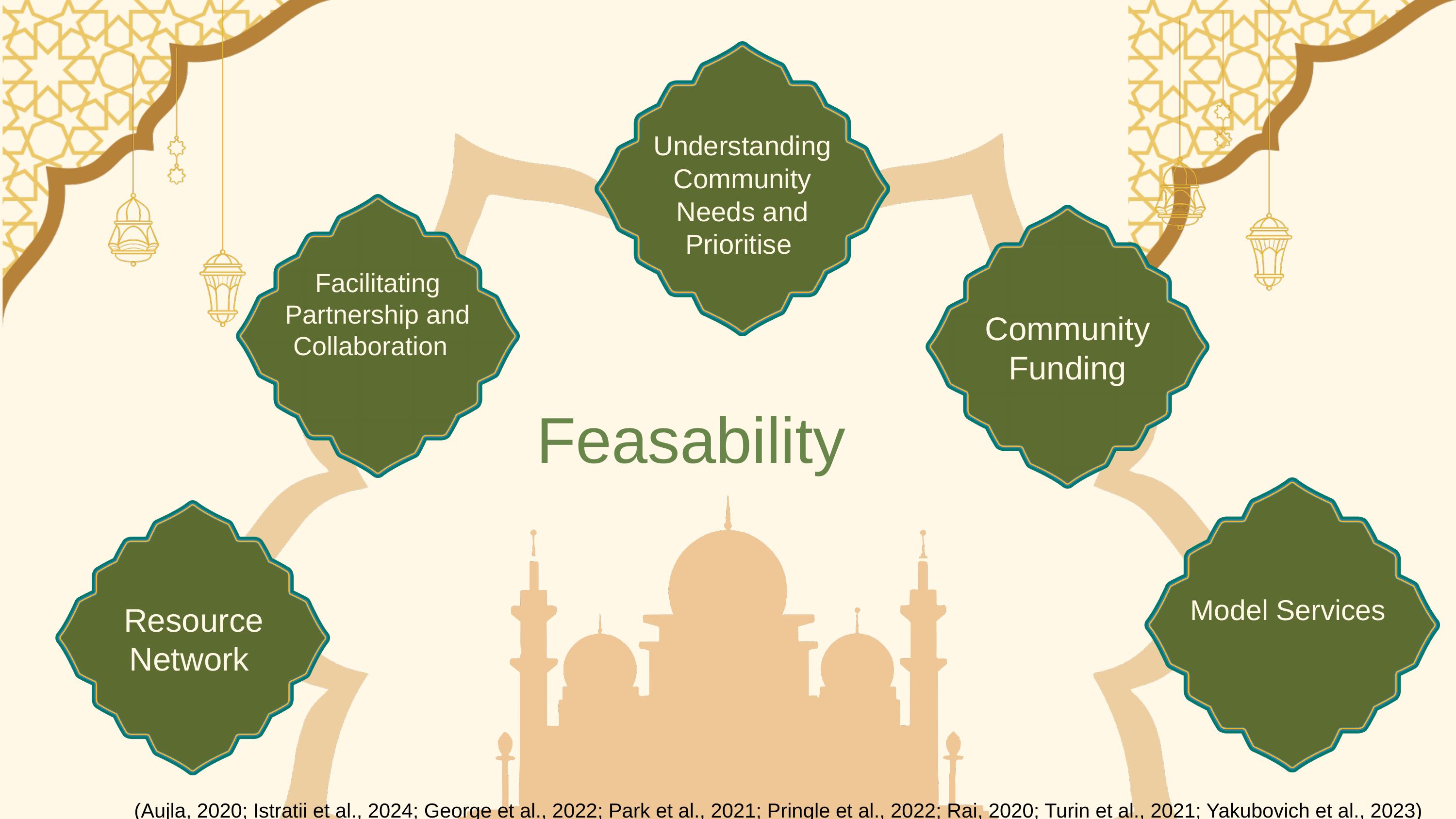

Understanding Community Needs and Prioritise

Facilitating Partnership and Collaboration
Community Funding
Feasability

Model Services
Resource Network
(Aujla, 2020; Istratii et al., 2024; George et al., 2022; Park et al., 2021; Pringle et al., 2022; Rai, 2020; Turin et al., 2021; Yakubovich et al., 2023)